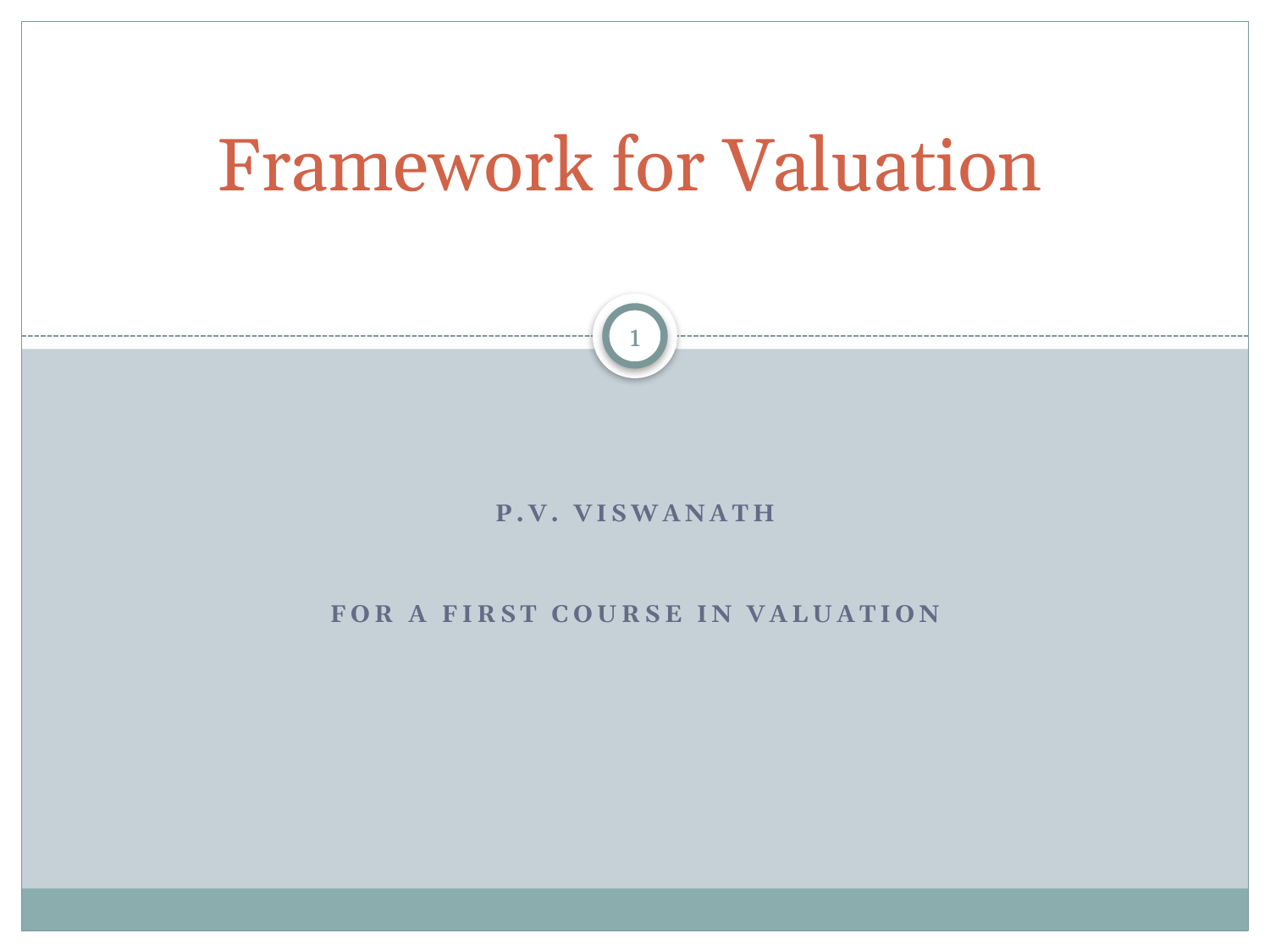

# Framework for Valuation
1

P.V. Viswanath

For a First Course in Valuation